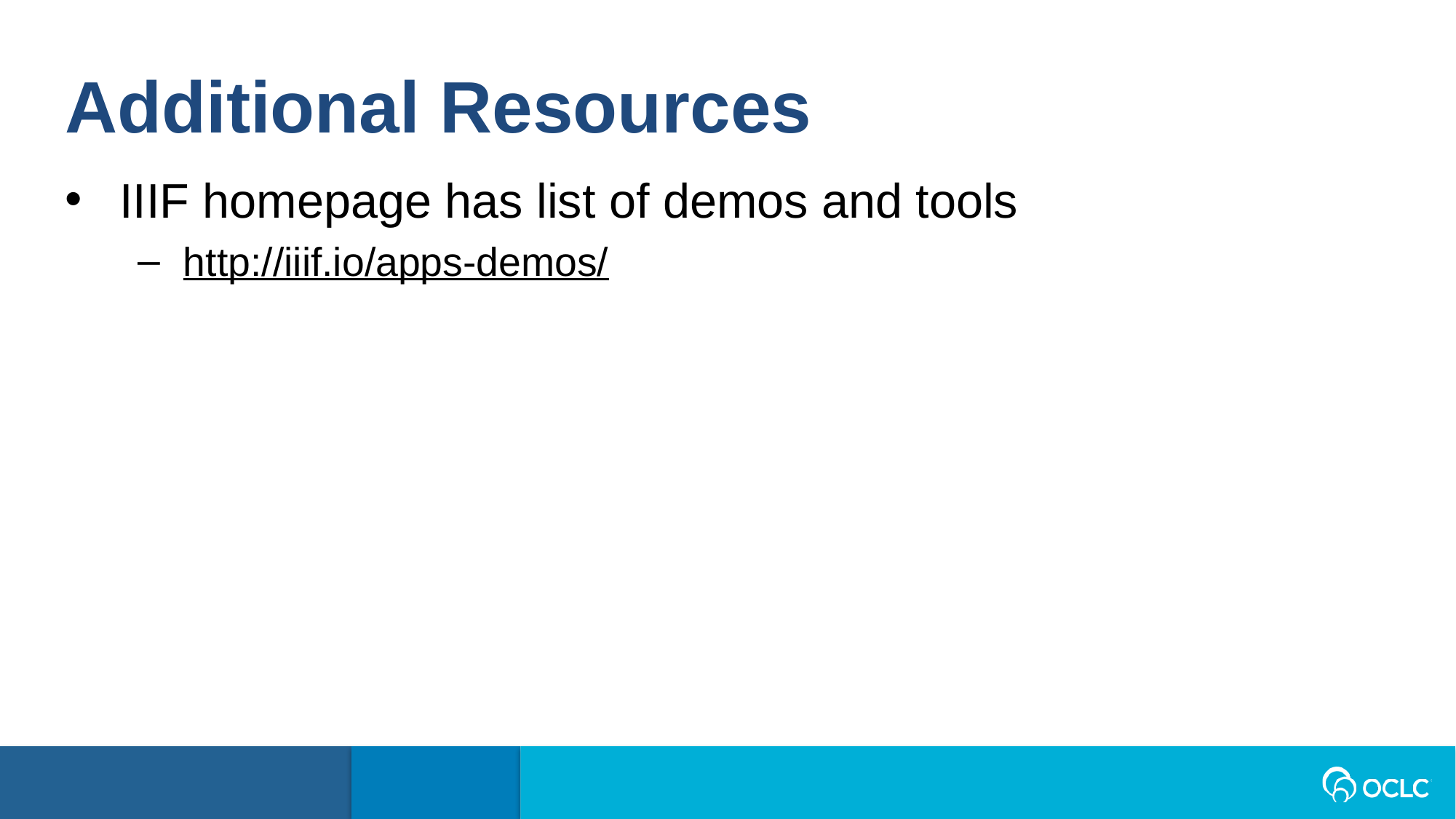

Additional Resources
IIIF homepage has list of demos and tools
http://iiif.io/apps-demos/